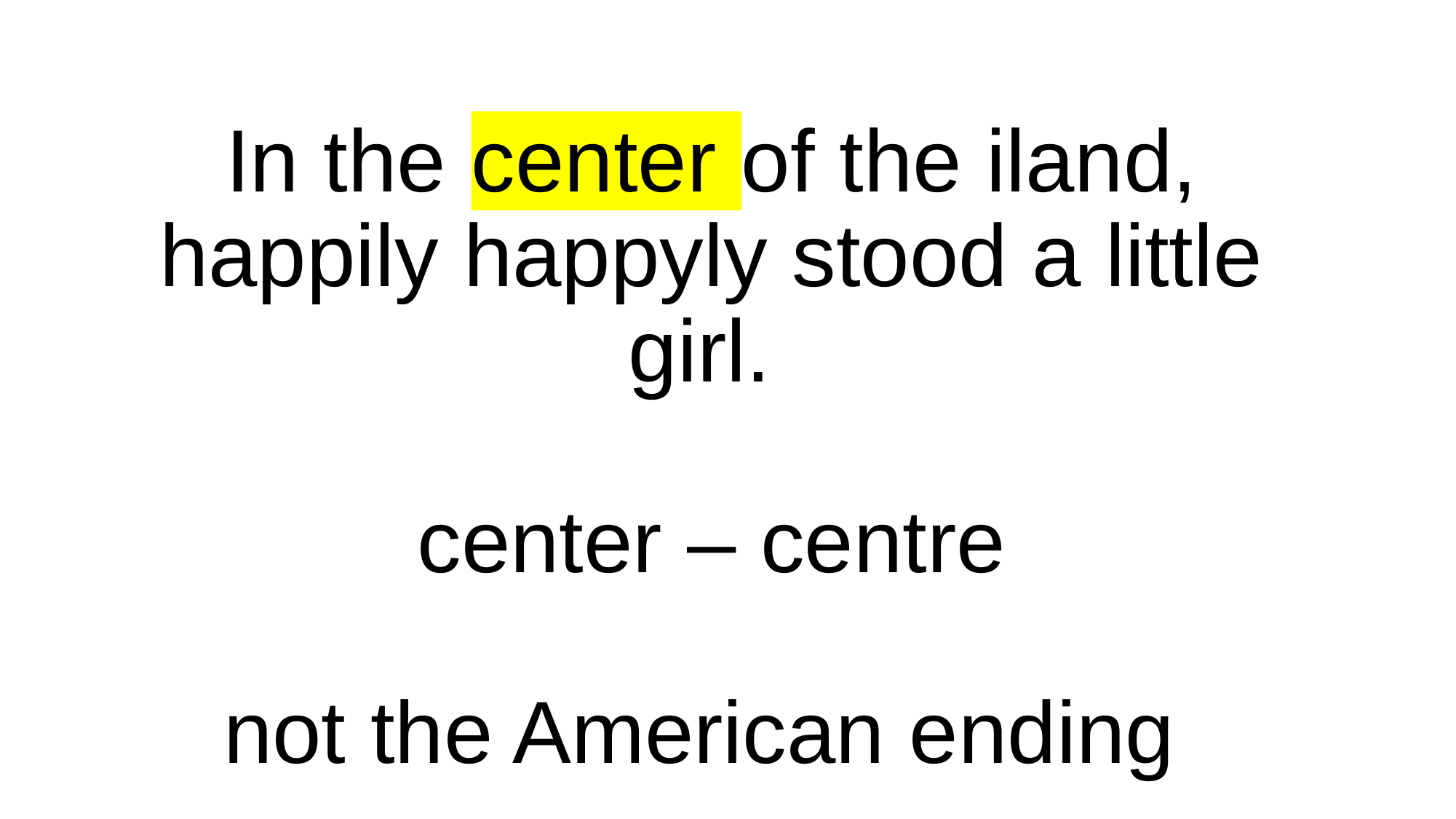

# In the center of the iland, happily happyly stood a little girl. center – centre not the American ending